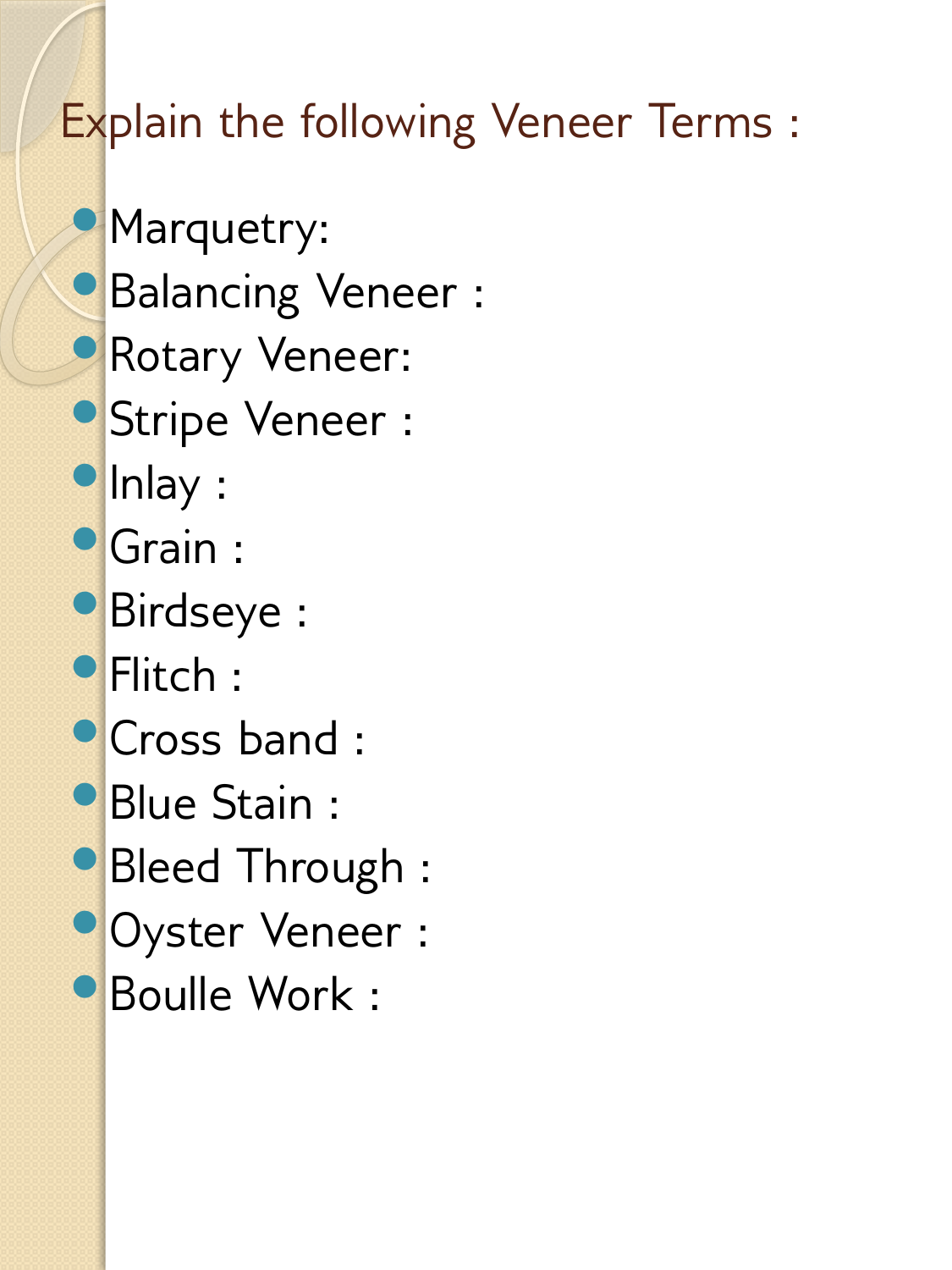

# Explain the following Veneer Terms :
Marquetry:
Balancing Veneer :
Rotary Veneer:
Stripe Veneer :
Inlay :
Grain :
Birdseye :
Flitch :
Cross band :
Blue Stain :
Bleed Through :
Oyster Veneer :
Boulle Work :